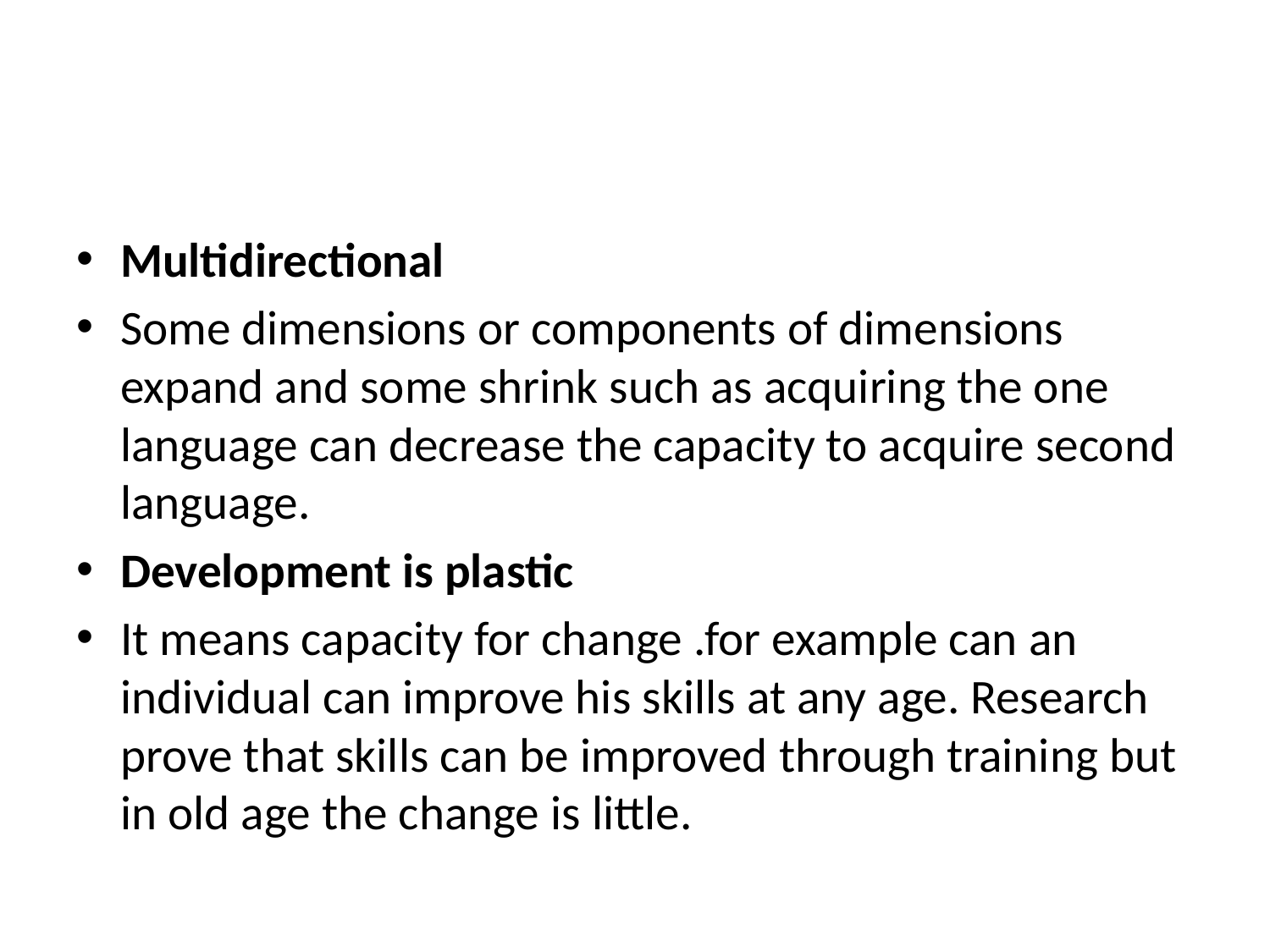

#
Multidirectional
Some dimensions or components of dimensions expand and some shrink such as acquiring the one language can decrease the capacity to acquire second language.
Development is plastic
It means capacity for change .for example can an individual can improve his skills at any age. Research prove that skills can be improved through training but in old age the change is little.